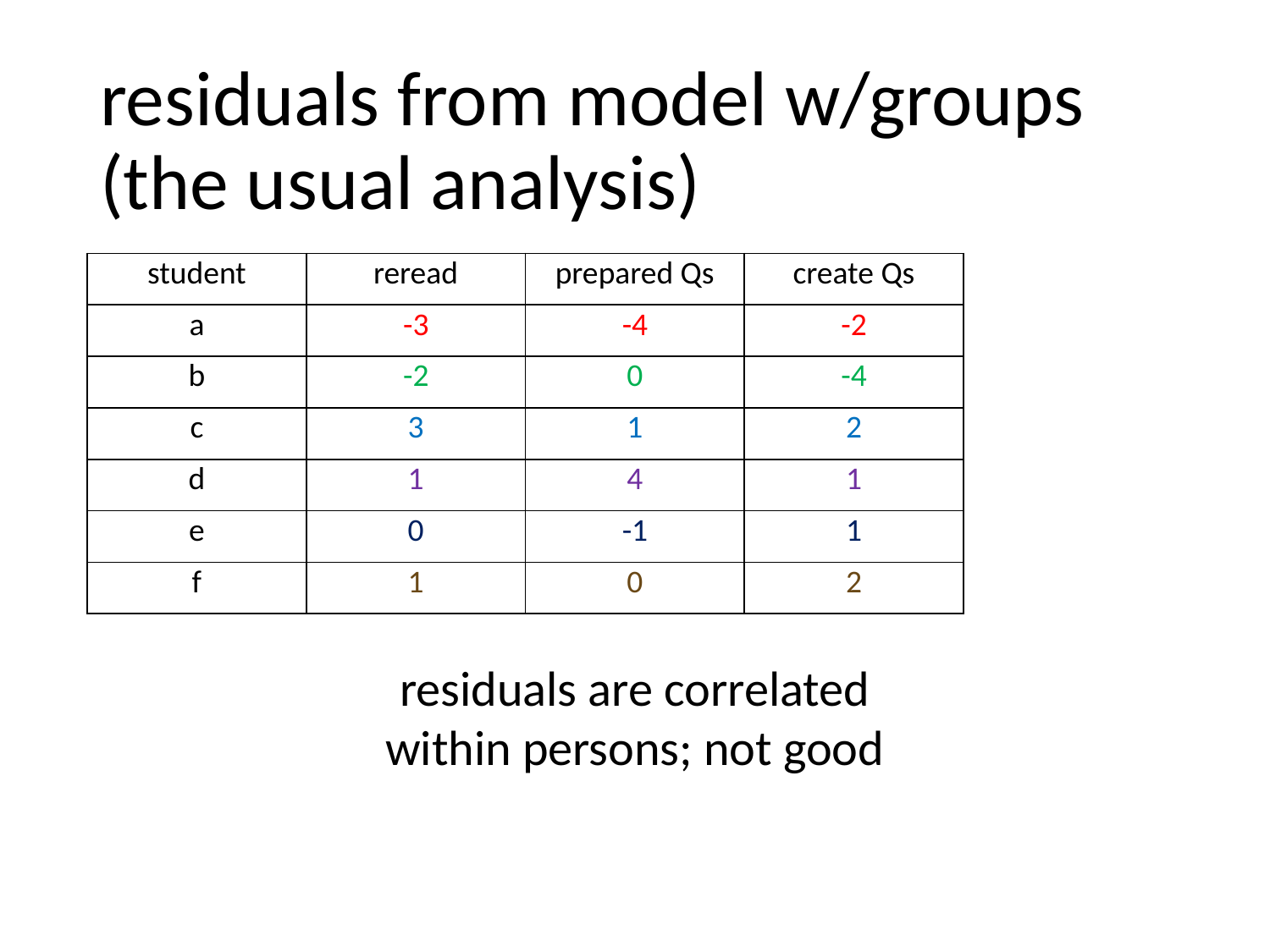

# residuals from model w/groups (the usual analysis)
| student | reread | prepared Qs | create Qs |  |
| --- | --- | --- | --- | --- |
| a | -3 | -4 | -2 |  |
| b | -2 | 0 | -4 |  |
| c | 3 | 1 | 2 |  |
| d | 1 | 4 | 1 |  |
| e | 0 | -1 | 1 |  |
| f | 1 | 0 | 2 |  |
residuals are correlated
within persons; not good